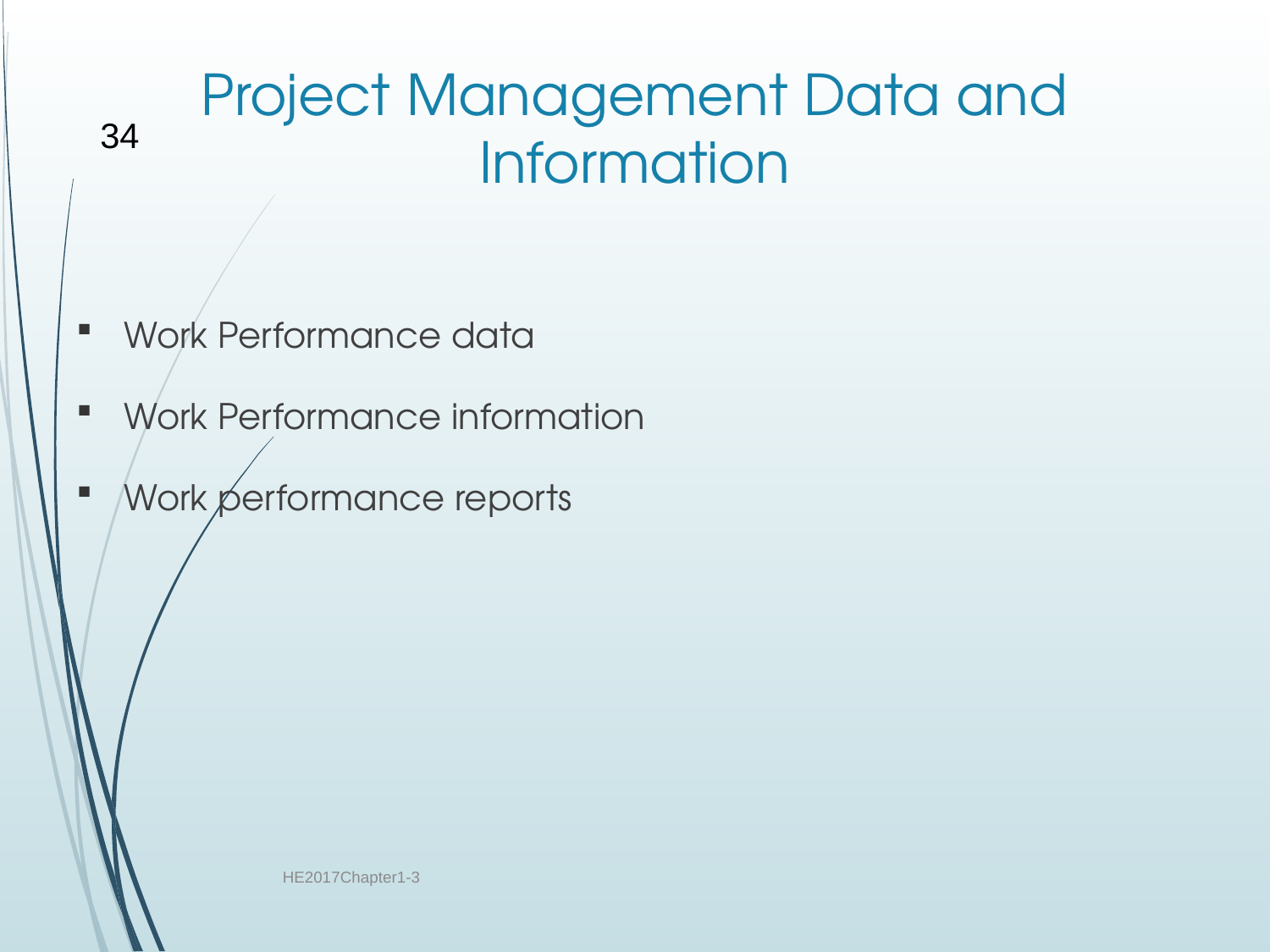

# Project Management Data and Information
34
Work Performance data
Work Performance information
Work performance reports
HE2017Chapter1-3